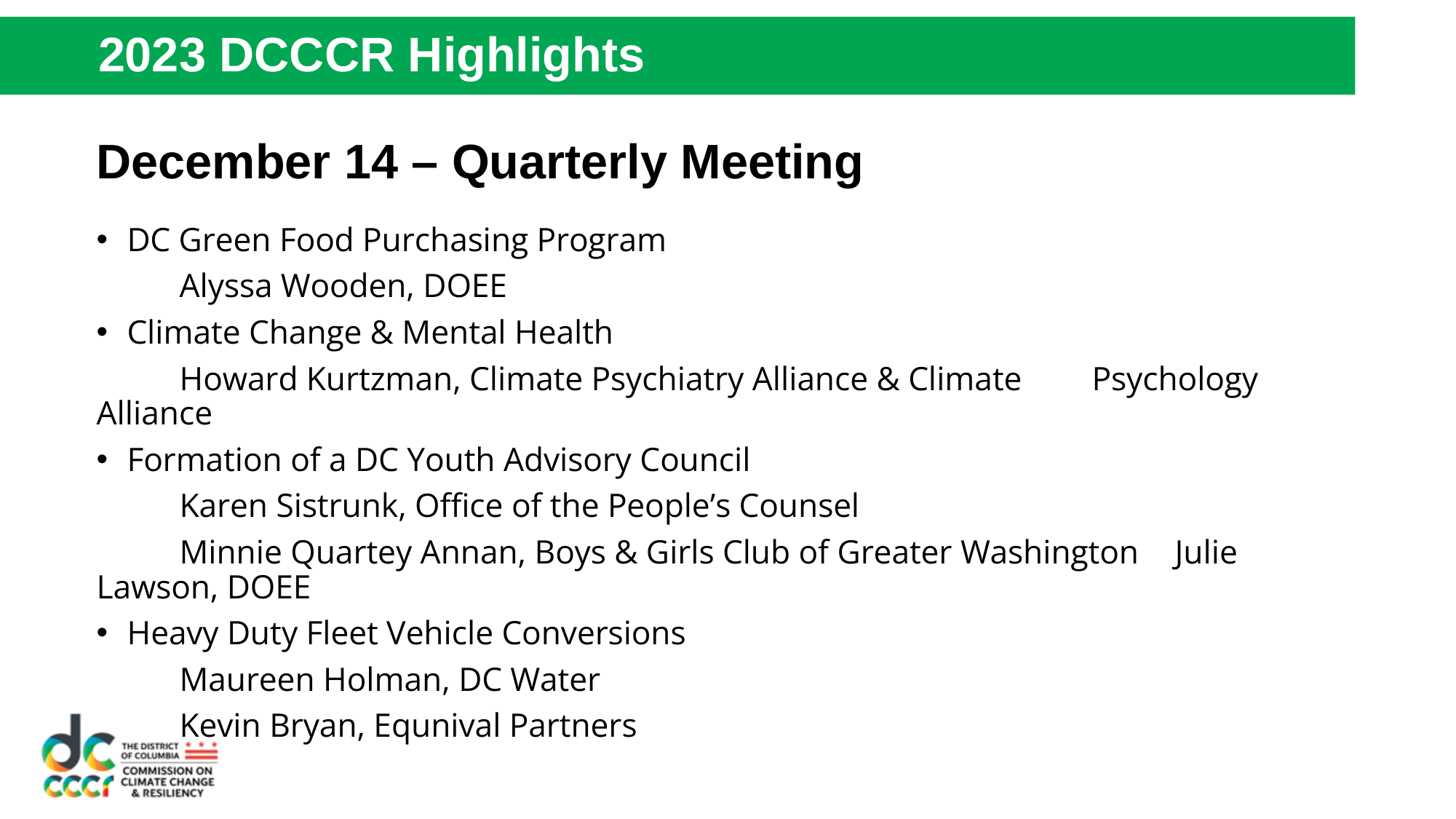

# 2023 DCCCR Highlights
December 14 – Quarterly Meeting
DC Green Food Purchasing Program
	Alyssa Wooden, DOEE
Climate Change & Mental Health
	Howard Kurtzman, Climate Psychiatry Alliance & Climate 	Psychology Alliance
Formation of a DC Youth Advisory Council
	Karen Sistrunk, Office of the People’s Counsel
	Minnie Quartey Annan, Boys & Girls Club of Greater Washington 	Julie Lawson, DOEE
Heavy Duty Fleet Vehicle Conversions
	Maureen Holman, DC Water
	Kevin Bryan, Equnival Partners